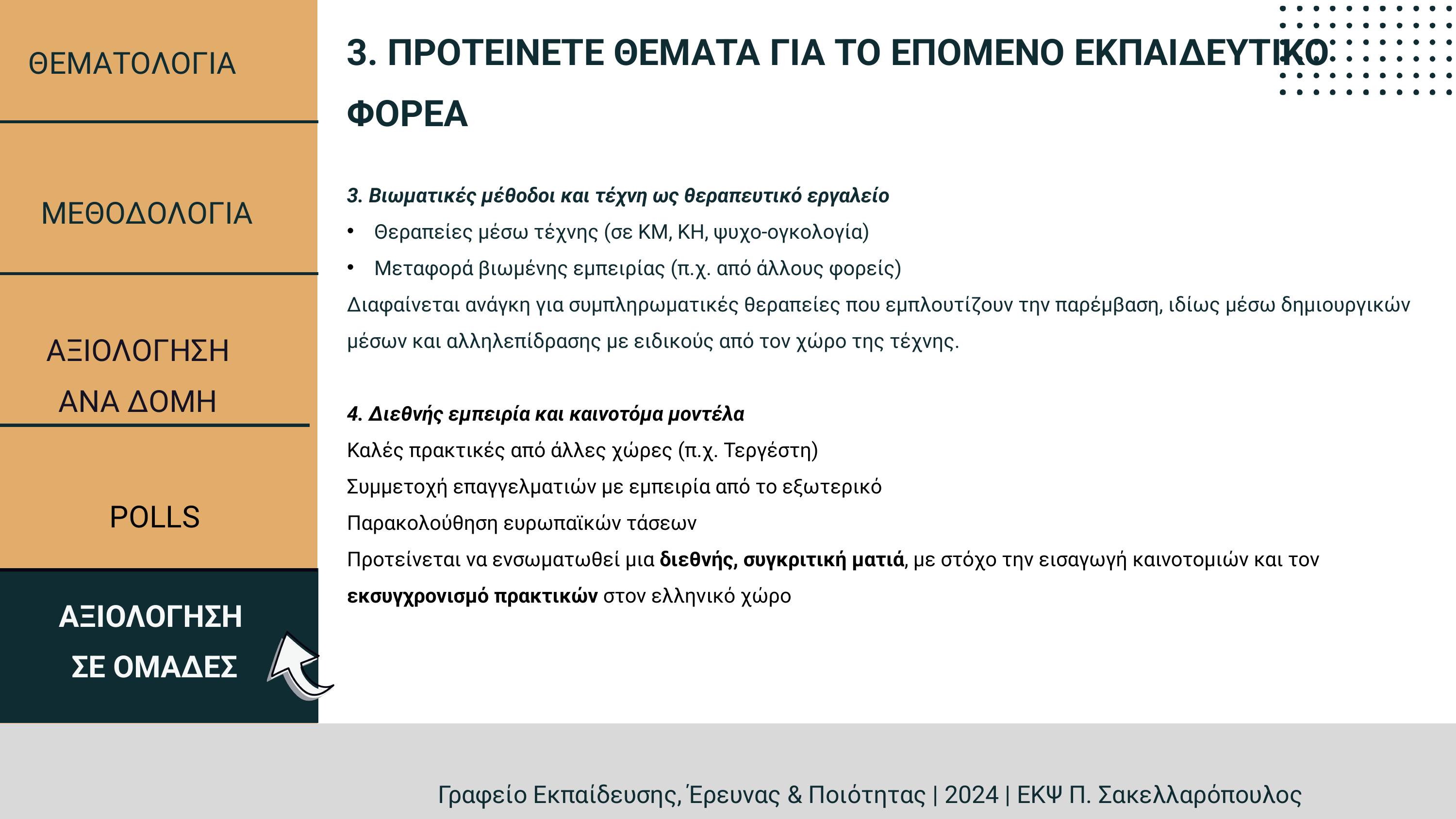

3. ΠΡΟΤΕΙΝΕΤΕ ΘΕΜΑΤΑ ΓΙΑ ΤΟ ΕΠΟΜΕΝΟ ΕΚΠΑΙΔΕΥΤΙΚΟ ΦΟΡΕΑ

3. Βιωματικές μέθοδοι και τέχνη ως θεραπευτικό εργαλείο
Θεραπείες μέσω τέχνης (σε ΚΜ, ΚΗ, ψυχο-ογκολογία)
Μεταφορά βιωμένης εμπειρίας (π.χ. από άλλους φορείς)
Διαφαίνεται ανάγκη για συμπληρωματικές θεραπείες που εμπλουτίζουν την παρέμβαση, ιδίως μέσω δημιουργικών μέσων και αλληλεπίδρασης με ειδικούς από τον χώρο της τέχνης.

4. Διεθνής εμπειρία και καινοτόμα μοντέλα
Καλές πρακτικές από άλλες χώρες (π.χ. Τεργέστη)
Συμμετοχή επαγγελματιών με εμπειρία από το εξωτερικό
Παρακολούθηση ευρωπαϊκών τάσεων
Προτείνεται να ενσωματωθεί μια διεθνής, συγκριτική ματιά, με στόχο την εισαγωγή καινοτομιών και τον εκσυγχρονισμό πρακτικών στον ελληνικό χώρο

ΘΕΜΑΤΟΛΟΓΙΑ
ΜΕΘΟΔΟΛΟΓΙΑ
ΑΞΙΟΛΟΓΗΣΗ
ΑΝΑ ΔΟΜΗ

POLLS

ΑΞΙΟΛΟΓΗΣΗ
ΣΕ ΟΜΑΔΕΣ

Γραφείo Εκπαίδευσης, Έρευνας & Ποιότητας | 2024 | ΕΚΨ Π. Σακελλαρόπουλος